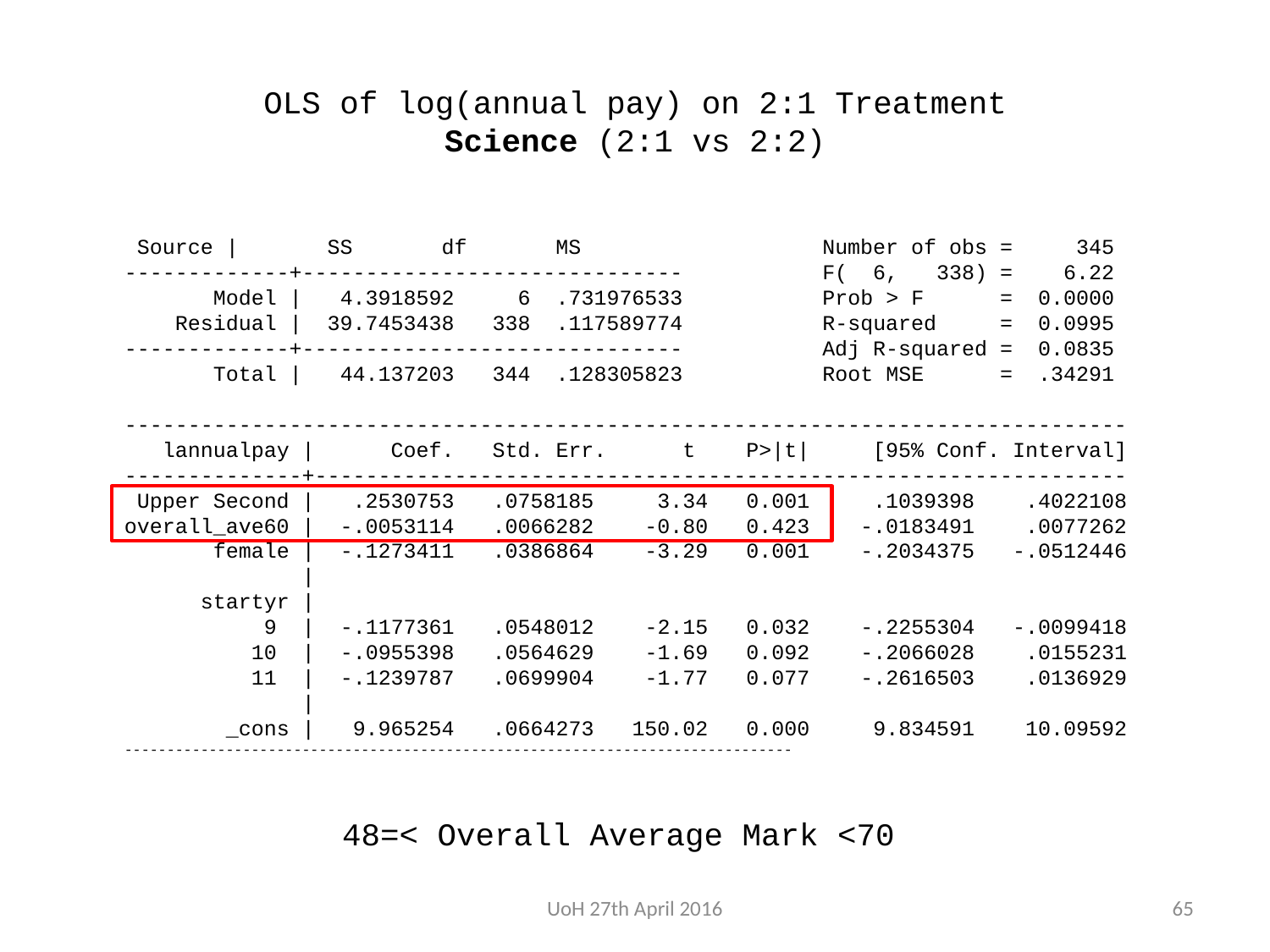

OLS of log(annual pay) on 2:1 Treatment
Science (2:1 vs 2:2)

 Source |       SS       df       MS                   Number of obs =     345
-------------+------------------------------           F(  6,   338) =    6.22
       Model |   4.3918592     6  .731976533           Prob > F      =  0.0000
    Residual |  39.7453438   338  .117589774           R-squared     =  0.0995
-------------+------------------------------           Adj R-squared =  0.0835
       Total |   44.137203   344  .128305823           Root MSE      =  .34291

-------------------------------------------------------------------------------
   lannualpay |      Coef.   Std. Err.      t    P>|t|     [95% Conf. Interval]
--------------+----------------------------------------------------------------
 Upper Second |   .2530753   .0758185     3.34   0.001     .1039398    .4022108
overall_ave60 |  -.0053114   .0066282    -0.80   0.423    -.0183491    .0077262
       female |  -.1273411   .0386864    -3.29   0.001    -.2034375   -.0512446
              |
      startyr |
           9  |  -.1177361   .0548012    -2.15   0.032    -.2255304   -.0099418
          10  |  -.0955398   .0564629    -1.69   0.092    -.2066028    .0155231
          11  |  -.1239787   .0699904    -1.77   0.077    -.2616503    .0136929
              |
        _cons |   9.965254   .0664273   150.02   0.000     9.834591    10.09592
-------------------------------------------------------------------------------
48=< Overall Average Mark <70
UoH 27th April 2016
65